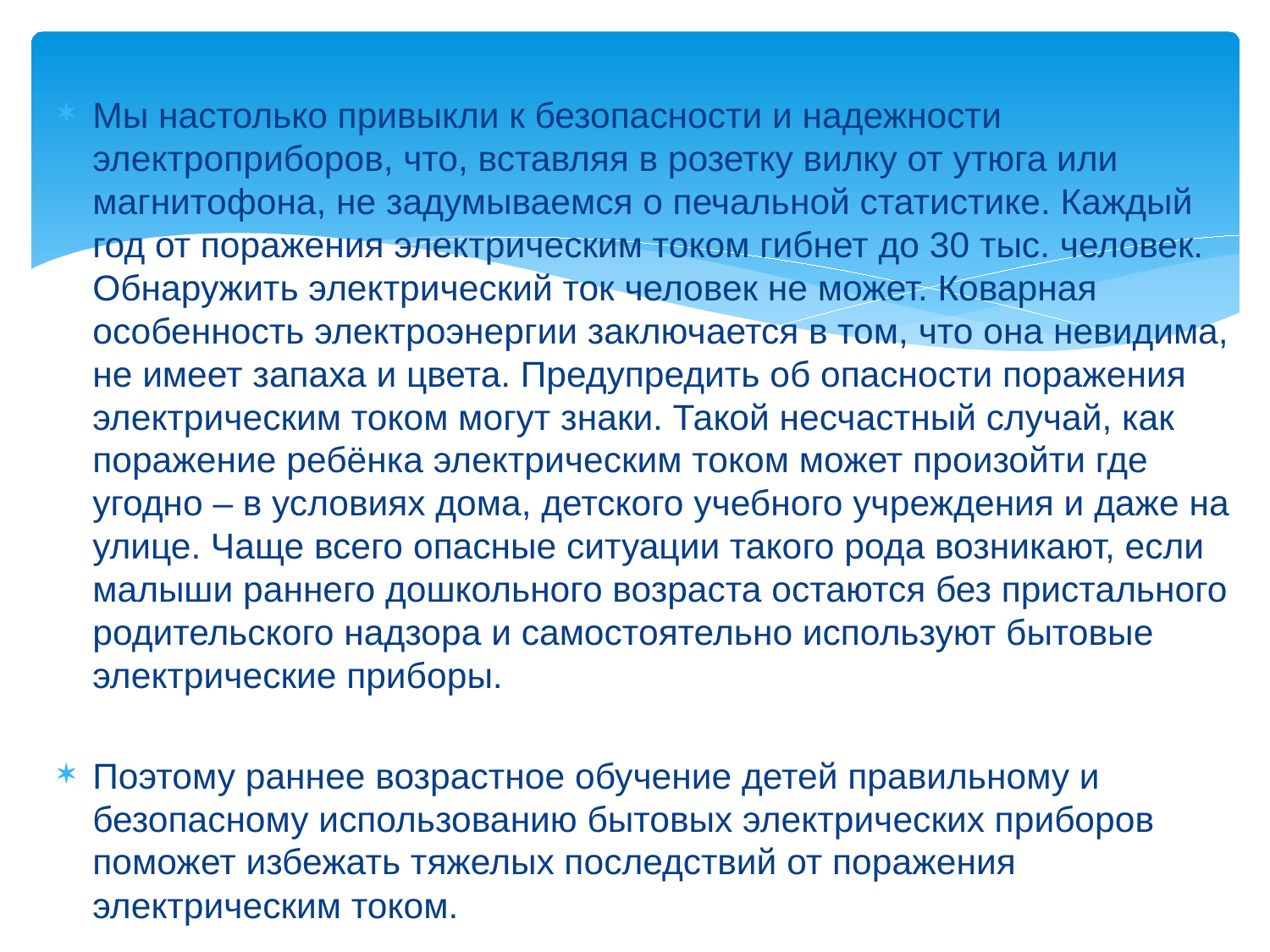

#
Мы настолько привыкли к безопасности и надежности электроприборов, что, вставляя в розетку вилку от утюга или магнитофона, не задумываемся о печальной статистике. Каждый год от поражения электрическим током гибнет до 30 тыс. человек. Обнаружить электрический ток человек не может. Коварная особенность электроэнергии заключается в том, что она невидима, не имеет запаха и цвета. Предупредить об опасности поражения электрическим током могут знаки. Такой несчастный случай, как поражение ребёнка электрическим током может произойти где угодно – в условиях дома, детского учебного учреждения и даже на улице. Чаще всего опасные ситуации такого рода возникают, если малыши раннего дошкольного возраста остаются без пристального родительского надзора и самостоятельно используют бытовые электрические приборы.

Поэтому раннее возрастное обучение детей правильному и безопасному использованию бытовых электрических приборов поможет избежать тяжелых последствий от поражения электрическим током.